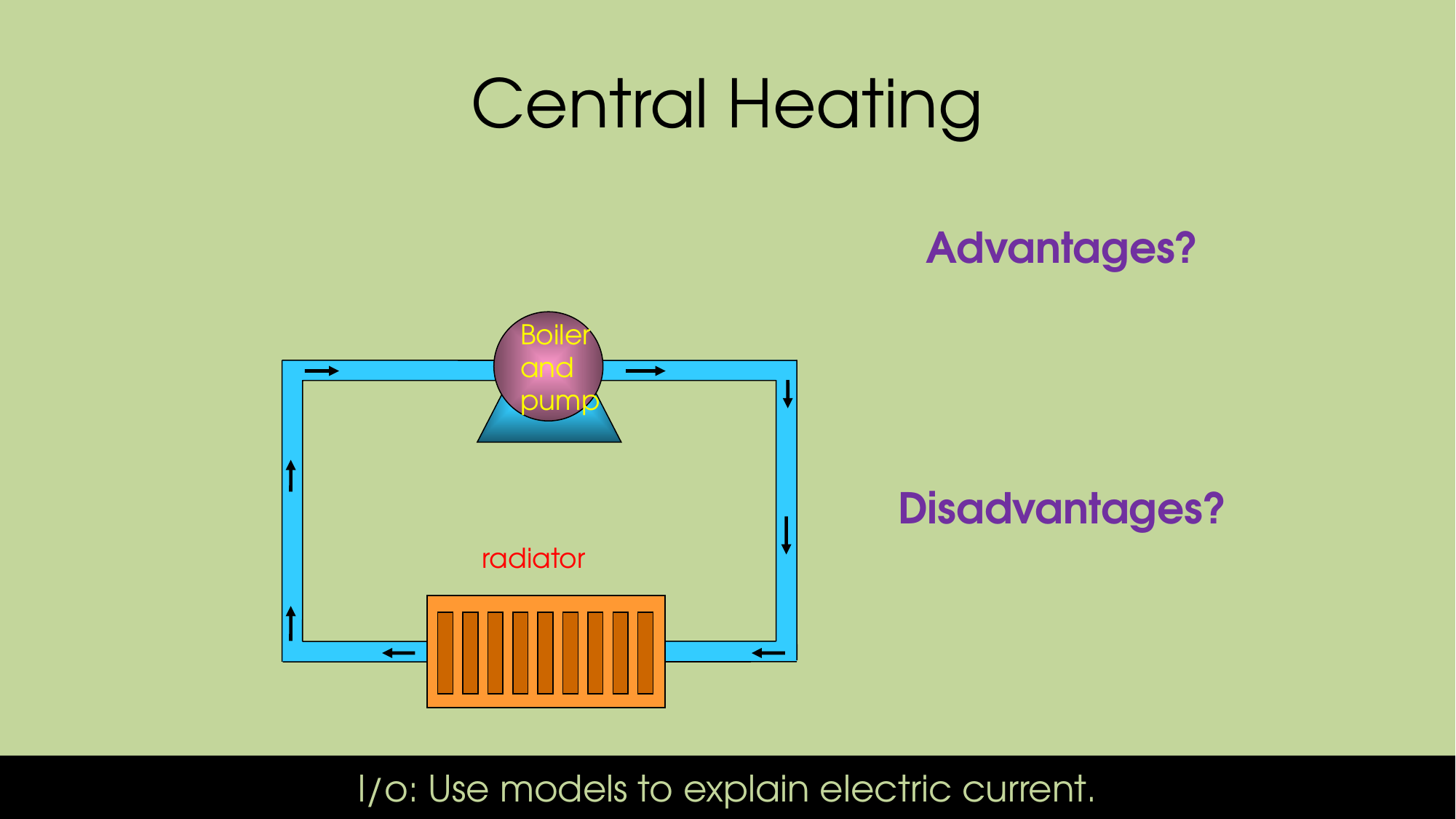

# Central Heating
Advantages?
Boiler
and
pump

Disadvantages?

radiator

l/o: Use models to explain electric current.